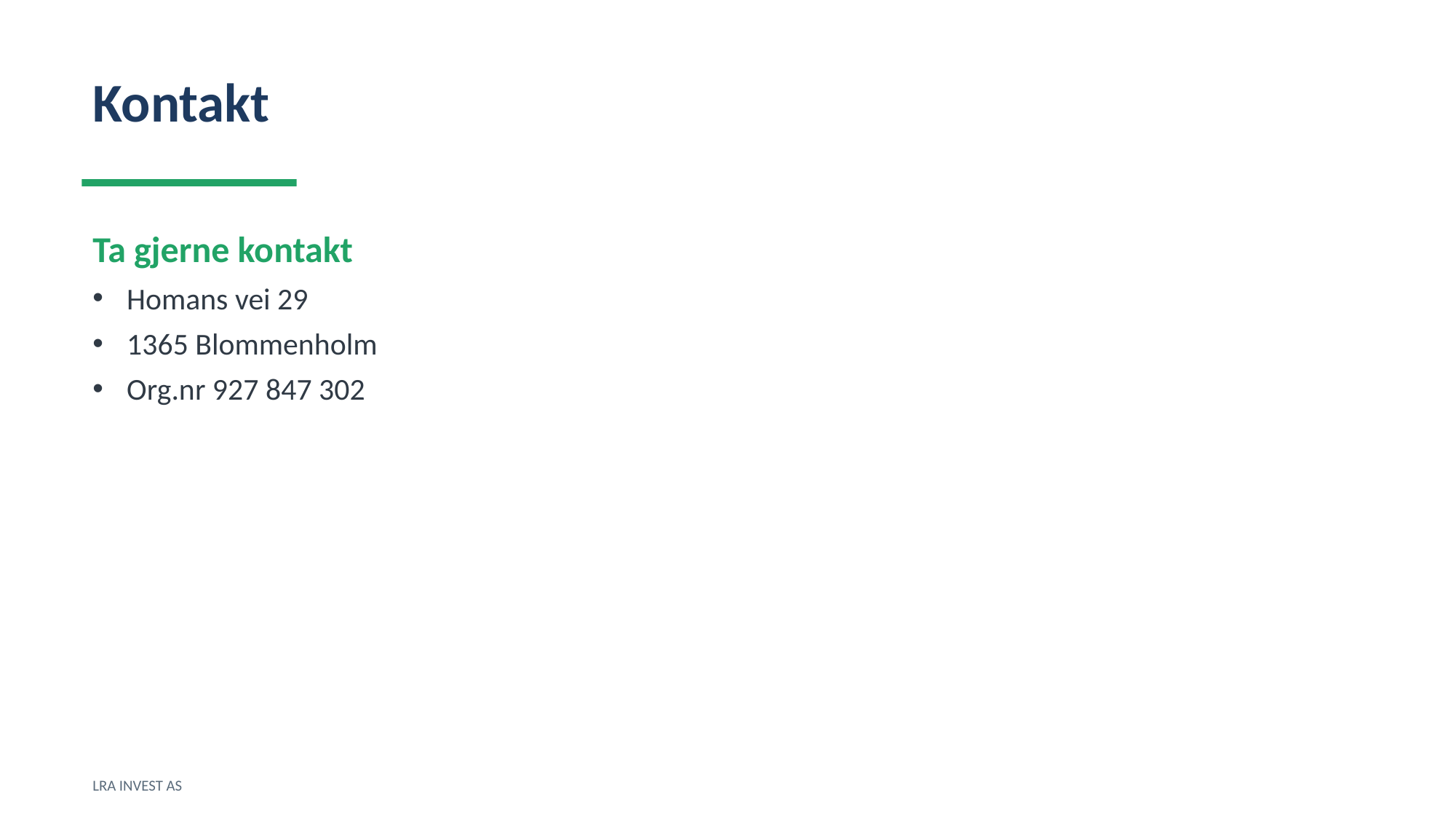

Kontakt

Ta gjerne kontakt
Homans vei 29
1365 Blommenholm
Org.nr 927 847 302
LRA INVEST AS